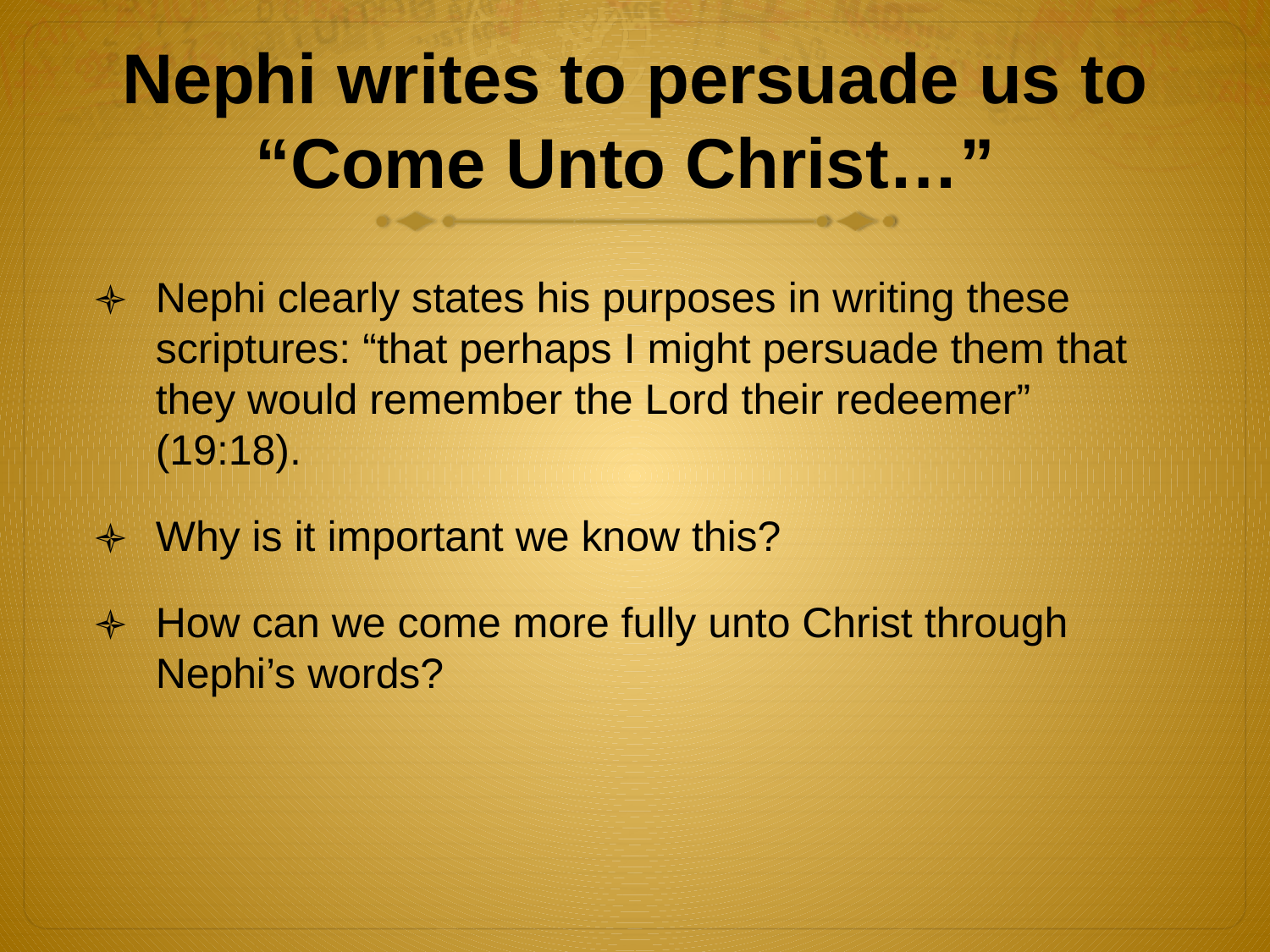

# Nephi writes to persuade us to “Come Unto Christ…”
Nephi clearly states his purposes in writing these scriptures: “that perhaps I might persuade them that they would remember the Lord their redeemer” (19:18).
Why is it important we know this?
How can we come more fully unto Christ through Nephi’s words?